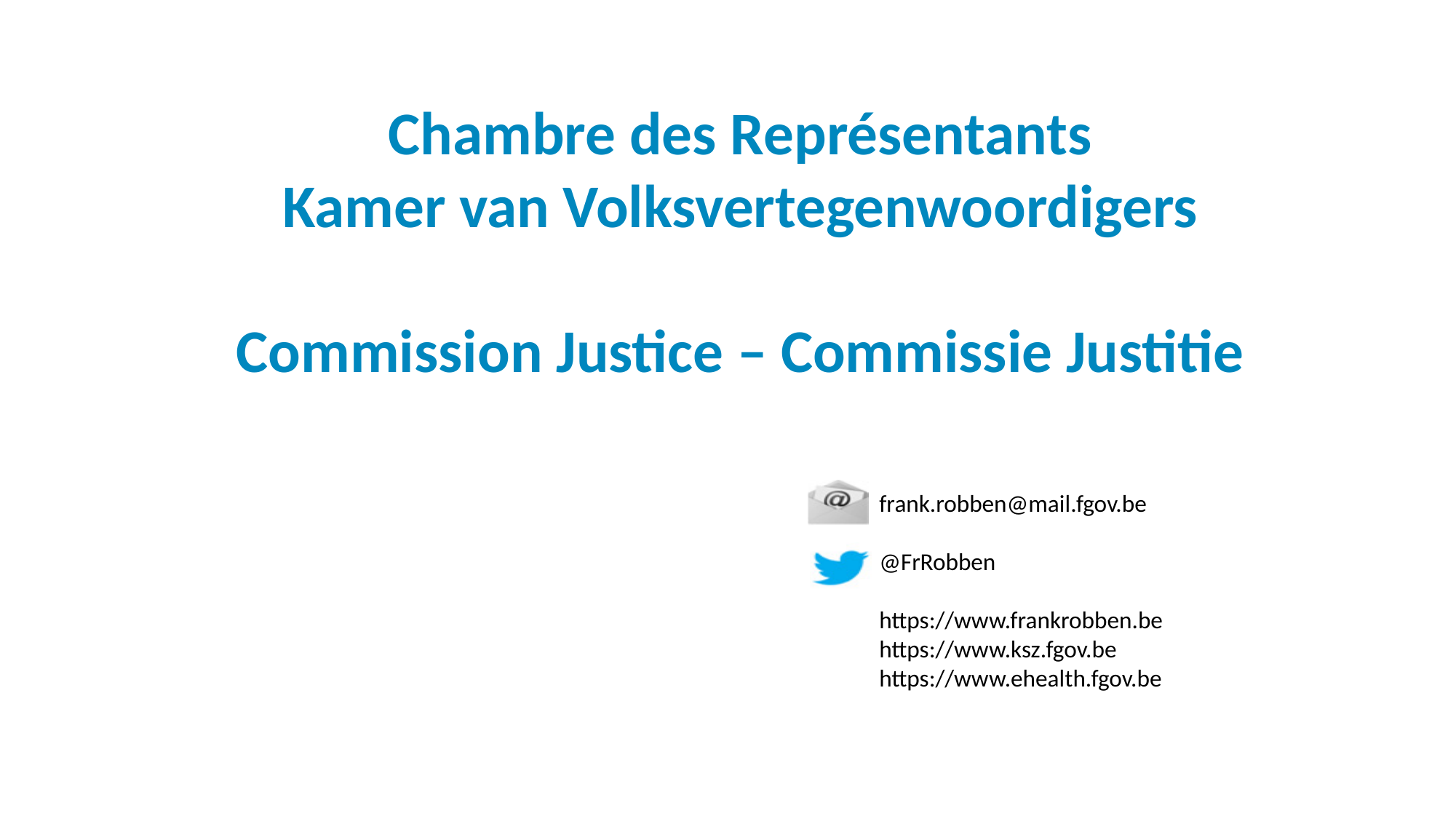

# Chambre des Représentants Kamer van Volksvertegenwoordigers Commission Justice – Commissie Justitie